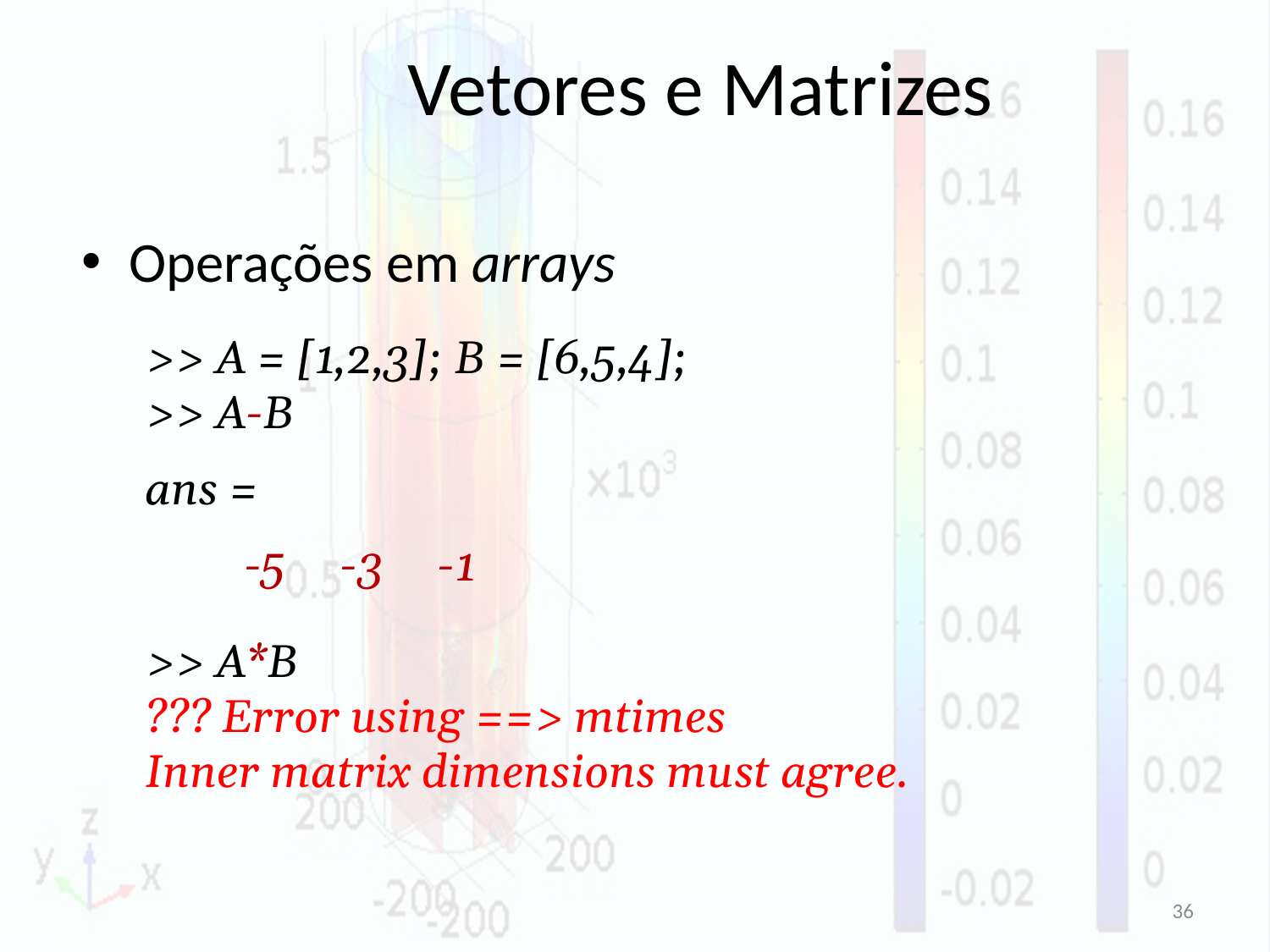

# Vetores e Matrizes
Operações em arrays

>> A = [1,2,3]; B = [6,5,4];
>> A-B

ans =

         -5     -3     -1

>> A*B
??? Error using ==> mtimes
Inner matrix dimensions must agree.
36